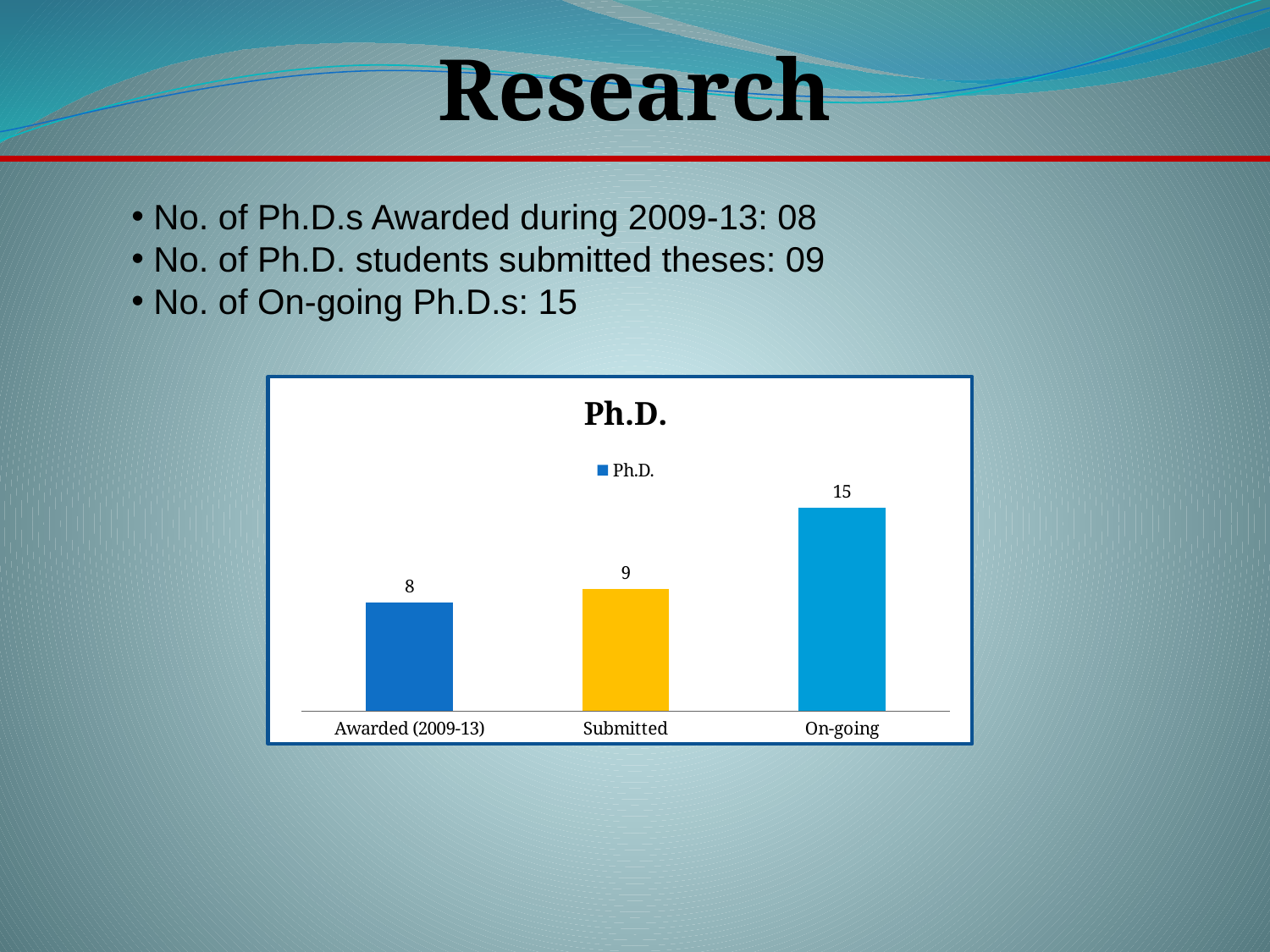

Research

 No. of Ph.D.s Awarded during 2009-13: 08
 No. of Ph.D. students submitted theses: 09
 No. of On-going Ph.D.s: 15

### Chart:

| Category | Ph.D. |
|---|---|
| Awarded (2009-13) | 8.0 |
| Submitted | 9.0 |
| On-going | 15.0 |